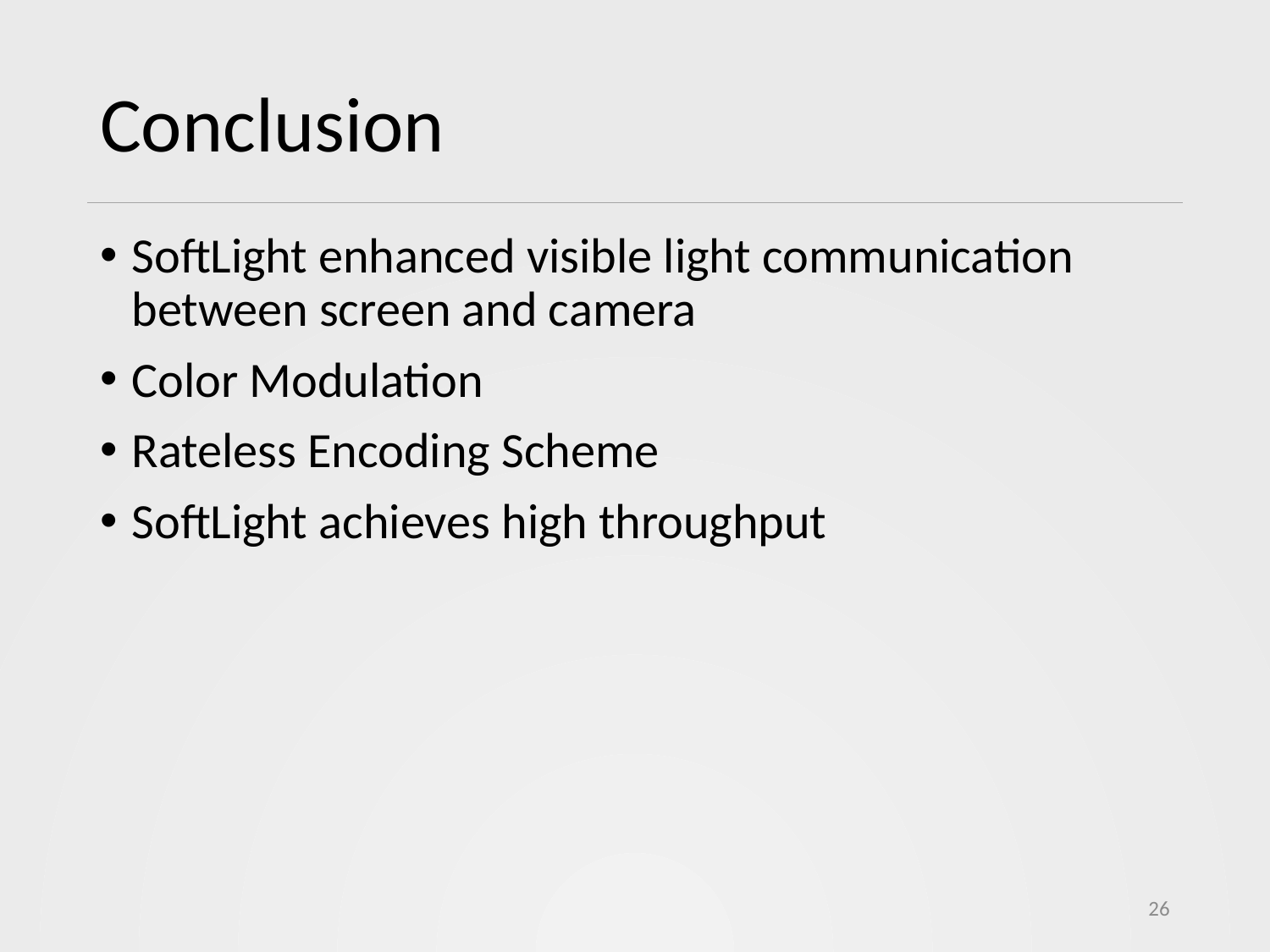

# Conclusion
SoftLight enhanced visible light communication between screen and camera
Color Modulation
Rateless Encoding Scheme
SoftLight achieves high throughput

26